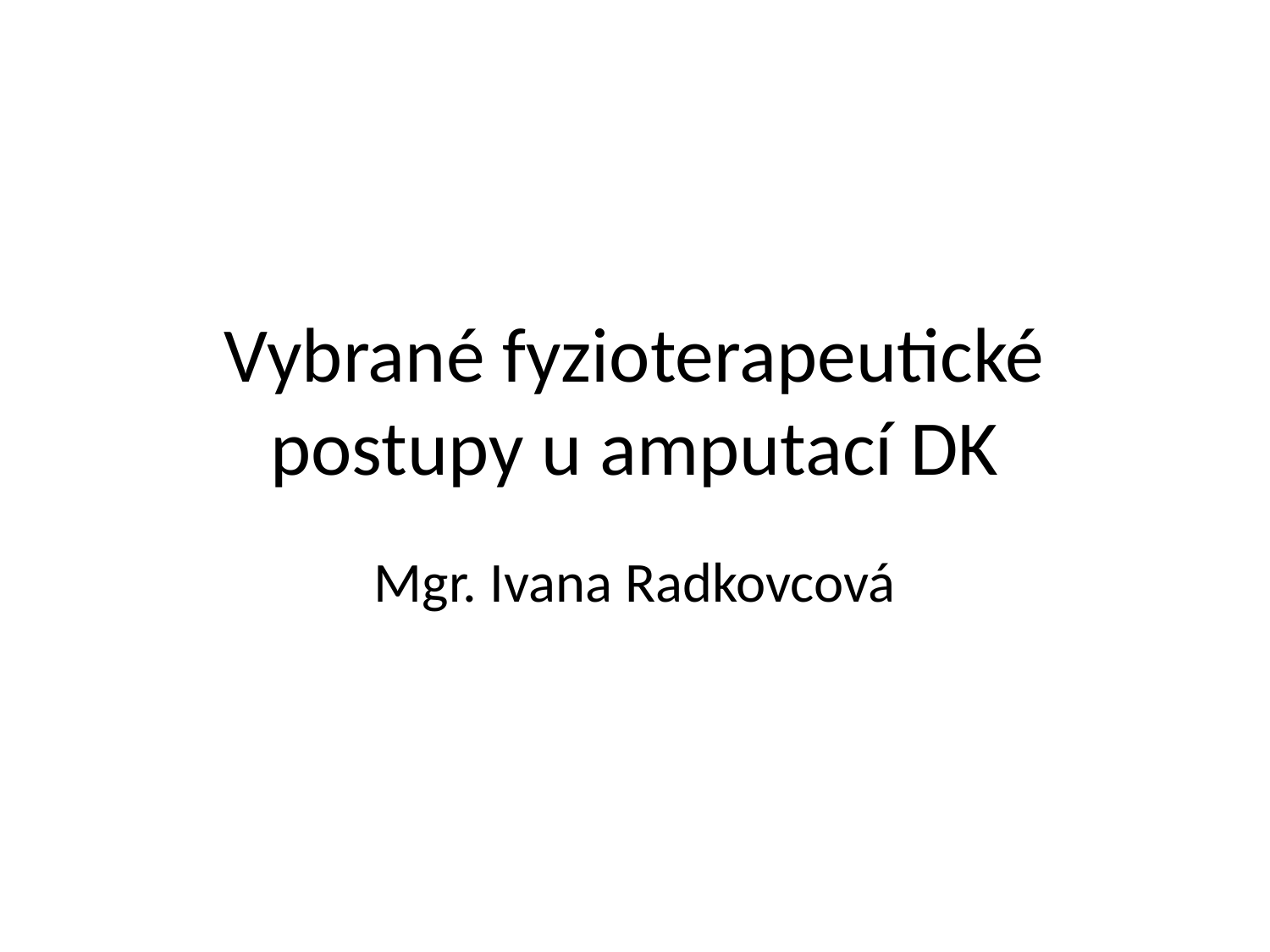

# Vybrané fyzioterapeutické postupy u amputací DK
Mgr. Ivana Radkovcová